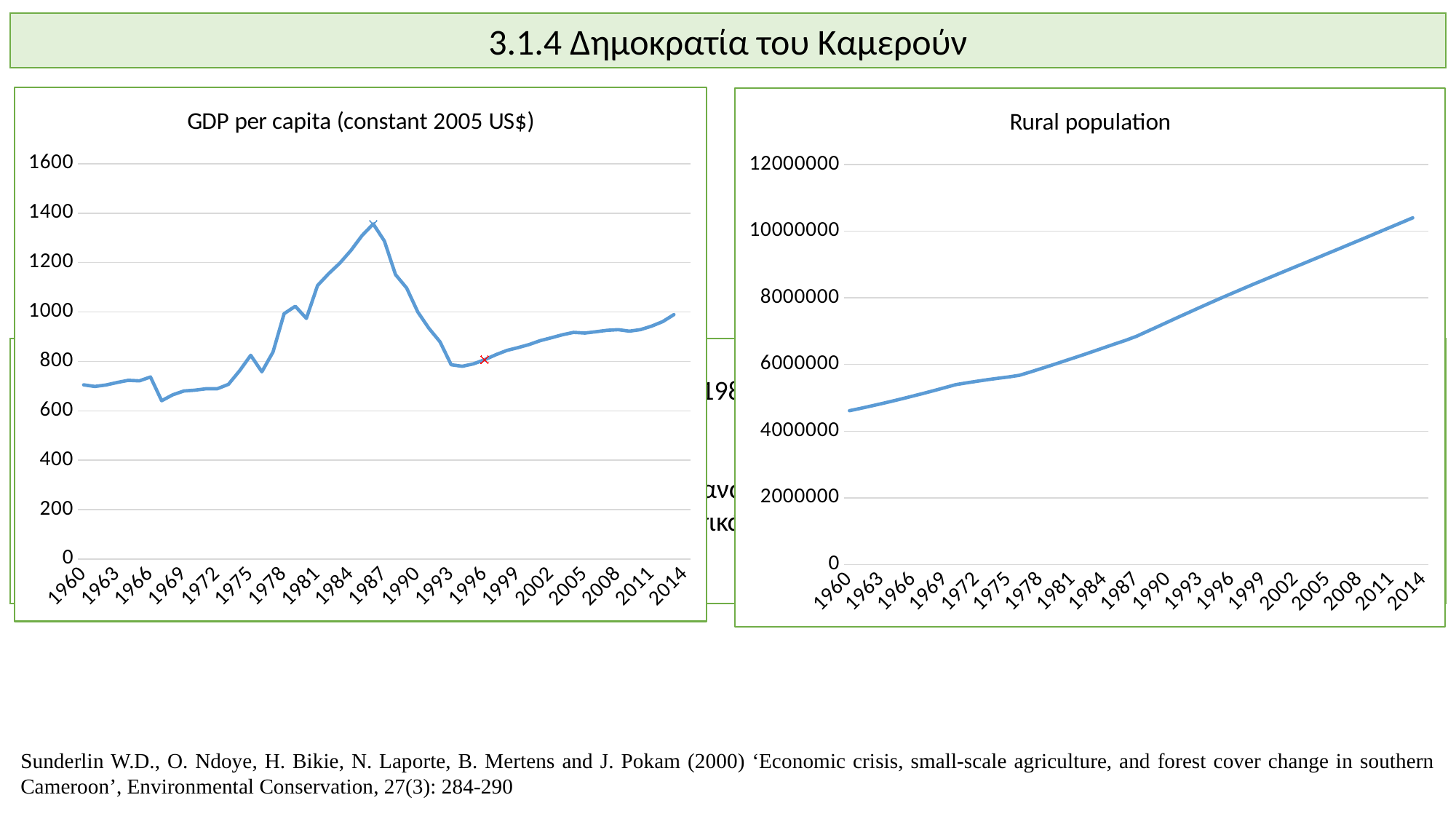

3.1.4 Δημοκρατία του Καμερούν

### Chart:

| Category | GDP per capita (constant 2005 US$) |
|---|---|
| 1960 | 704.7676023418003 |
| 1961 | 698.3719189476093 |
| 1962 | 704.2711746270248 |
| 1963 | 714.613037830555 |
| 1964 | 723.3523643220695 |
| 1965 | 721.0952481237916 |
| 1966 | 736.739119177671 |
| 1967 | 640.6962835460663 |
| 1968 | 664.8009145167028 |
| 1969 | 680.1299028078956 |
| 1970 | 683.5052876059298 |
| 1971 | 689.1837361320571 |
| 1972 | 689.2102316463347 |
| 1973 | 706.9481347659491 |
| 1974 | 761.850327846973 |
| 1975 | 824.4728036078652 |
| 1976 | 757.698898603635 |
| 1977 | 837.7719761740585 |
| 1978 | 993.2517780177261 |
| 1979 | 1023.0874007887909 |
| 1980 | 973.9590433416247 |
| 1981 | 1106.9959532288262 |
| 1982 | 1155.1125650797794 |
| 1983 | 1197.8034725572447 |
| 1984 | 1248.9569310928925 |
| 1985 | 1309.317302263647 |
| 1986 | 1356.1297829173652 |
| 1987 | 1287.3147421258172 |
| 1988 | 1151.2349893894573 |
| 1989 | 1096.859268219329 |
| 1990 | 999.7363077558974 |
| 1991 | 933.8108755743414 |
| 1992 | 878.9480938271215 |
| 1993 | 786.3449731988949 |
| 1994 | 780.1940548695898 |
| 1995 | 790.0877138587748 |
| 1996 | 806.4688782979775 |
| 1997 | 826.6641929438746 |
| 1998 | 844.261077792654 |
| 1999 | 855.5795333873368 |
| 2000 | 868.1177423066746 |
| 2001 | 883.849265993716 |
| 2002 | 895.6408664355116 |
| 2003 | 907.874286254409 |
| 2004 | 917.4229149800238 |
| 2005 | 914.549607433991 |
| 2006 | 919.9821883460022 |
| 2007 | 925.7726743401148 |
| 2008 | 928.2972644325721 |
| 2009 | 922.2773355790997 |
| 2010 | 928.3915861411725 |
| 2011 | 942.5235669151248 |
| 2012 | 961.0897309945394 |
| 2013 | 989.271115703332 |
| 2014 | None |

### Chart:

| Category | Rural population |
|---|---|
| 1960 | 4614153.0 |
| 1961 | 4681362.0 |
| 1962 | 4751458.0 |
| 1963 | 4824262.0 |
| 1964 | 4899463.0 |
| 1965 | 4976952.0 |
| 1966 | 5056534.0 |
| 1967 | 5138276.0 |
| 1968 | 5222144.0 |
| 1969 | 5308303.0 |
| 1970 | 5396461.0 |
| 1971 | 5449008.0 |
| 1972 | 5498676.0 |
| 1973 | 5545442.0 |
| 1974 | 5588546.0 |
| 1975 | 5627742.0 |
| 1976 | 5676875.0 |
| 1977 | 5774965.0 |
| 1978 | 5874908.0 |
| 1979 | 5976937.0 |
| 1980 | 6080899.0 |
| 1981 | 6186759.0 |
| 1982 | 6293911.0 |
| 1983 | 6402058.0 |
| 1984 | 6510759.0 |
| 1985 | 6619819.0 |
| 1986 | 6728649.0 |
| 1987 | 6846048.0 |
| 1988 | 6991542.0 |
| 1989 | 7137747.0 |
| 1990 | 7283617.0 |
| 1991 | 7428992.0 |
| 1992 | 7573548.0 |
| 1993 | 7717310.0 |
| 1994 | 7859262.0 |
| 1995 | 7999337.0 |
| 1996 | 8137181.0 |
| 1997 | 8273317.0 |
| 1998 | 8407854.0 |
| 1999 | 8541197.0 |
| 2000 | 8673914.0 |
| 2001 | 8806510.0 |
| 2002 | 8938452.0 |
| 2003 | 9070122.0 |
| 2004 | 9201584.0 |
| 2005 | 9333497.0 |
| 2006 | 9465473.0 |
| 2007 | 9598301.0 |
| 2008 | 9731478.0 |
| 2009 | 9865408.0 |
| 2010 | 9999506.0 |
| 2011 | 10134066.0 |
| 2012 | 10268916.0 |
| 2013 | 10403726.0 |
| 2014 | None |
Η οικονομική κρίση του 1986 είχε άμεσες συνέπειες:

Αύξηση του αγροτικού πληθυσμού
Μετατόπιση των καλλιέργειών (από κακάο και καφέ σε μπανάνες) με αποτέλεσμα την αύξηση της αποψίλωσης
Το ποσοστό της αποψίλωσης των δασών αυξήθηκε σημαντικά κατά τη δεκαετία μετά το 1986 (που ξεκίνησε η κρίση) σε σύγκριση με την προηγούμενη δεκαετία
Sunderlin W.D., O. Ndoye, H. Bikie, N. Laporte, B. Mertens and J. Pokam (2000) ‘Economic crisis, small-scale agriculture, and forest cover change in southern Cameroon’, Environmental Conservation, 27(3): 284-290